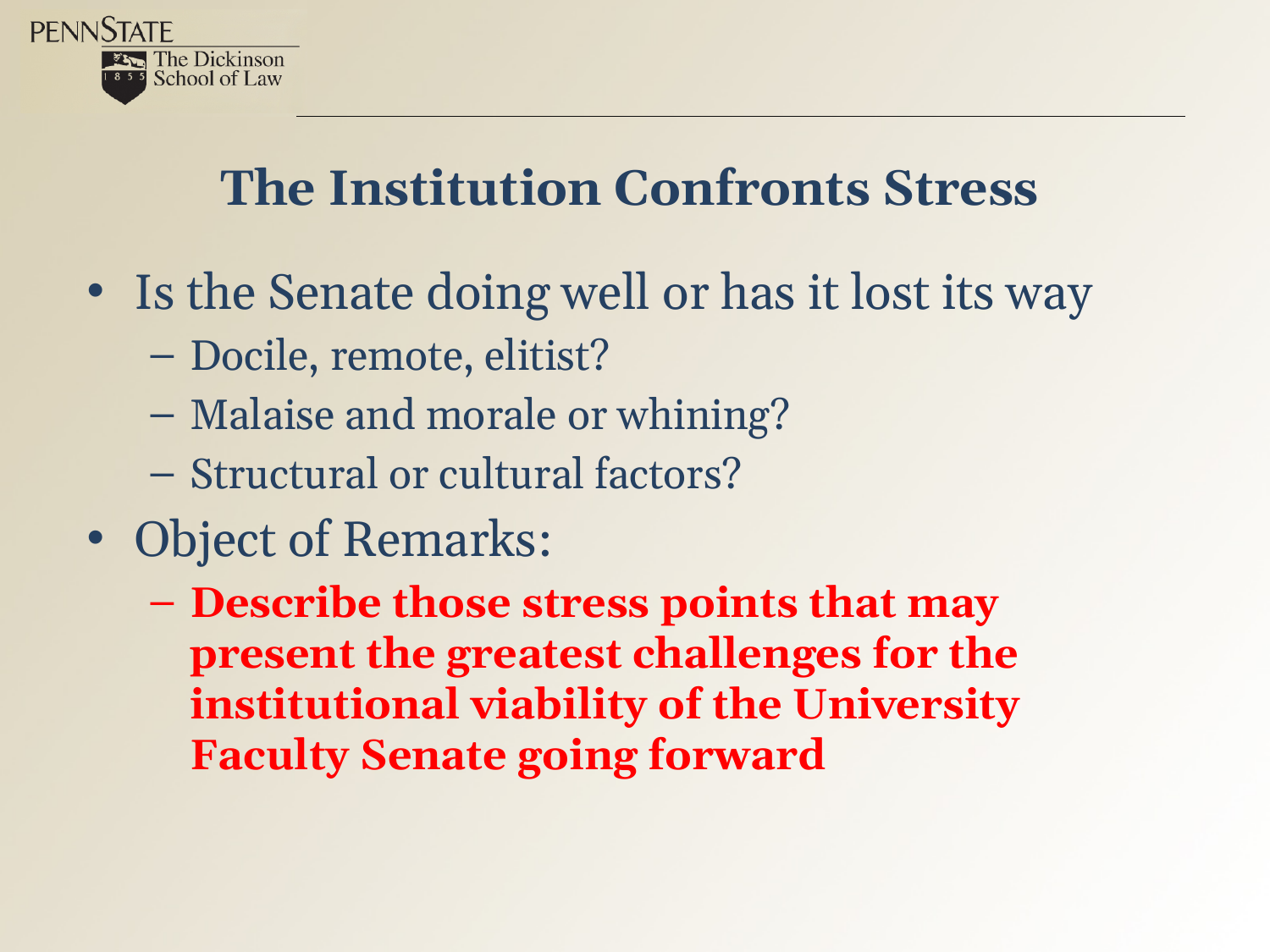

# The Institution Confronts Stress
Is the Senate doing well or has it lost its way
Docile, remote, elitist?
Malaise and morale or whining?
Structural or cultural factors?
Object of Remarks:
Describe those stress points that may present the greatest challenges for the institutional viability of the University Faculty Senate going forward